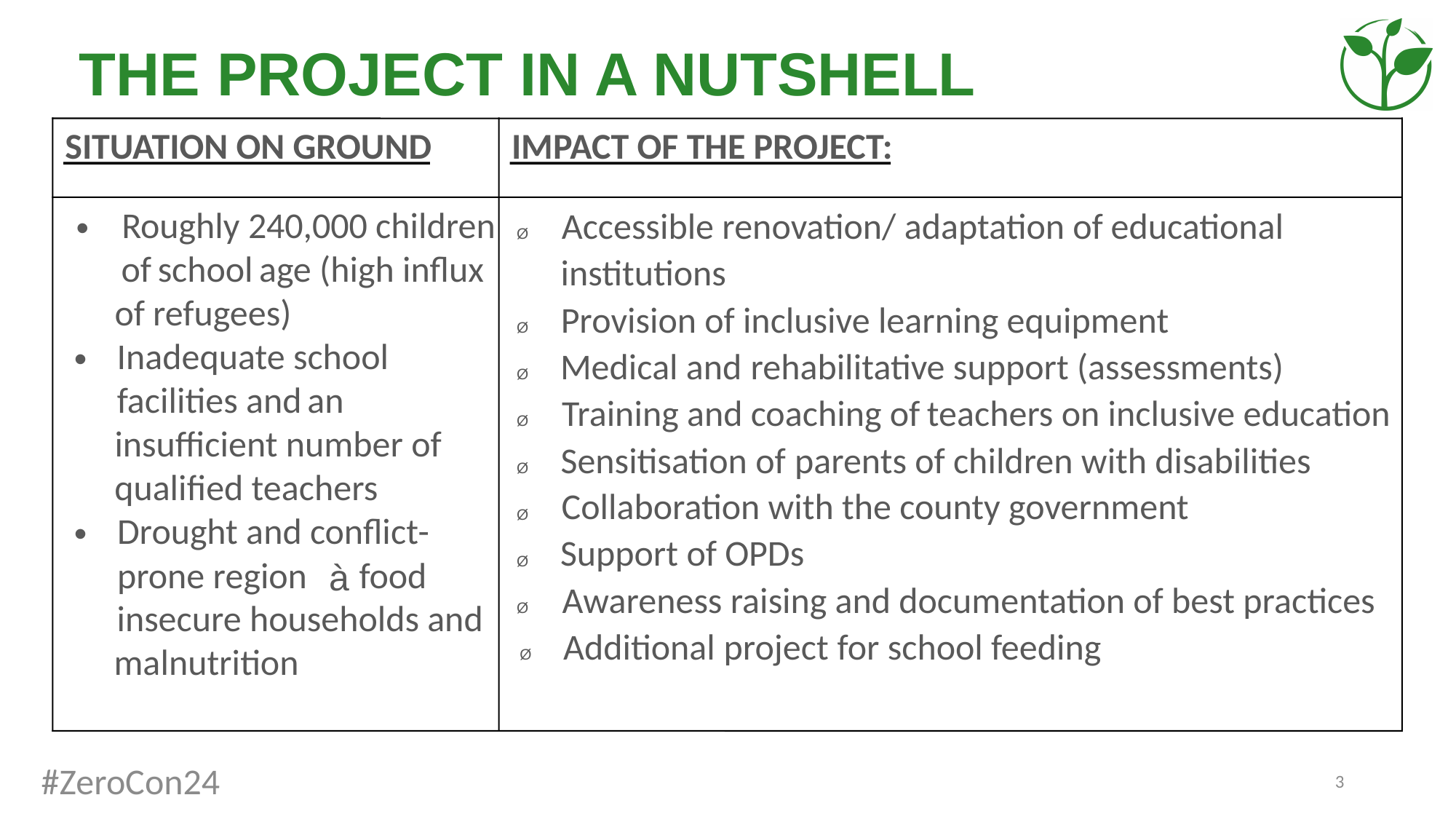

# THE PROJECT IN A NUTSHELL

SITUATION ON GROUND
IMPACT OF THE PROJECT:

Roughly 240,000 children
Accessible renovation/ adaptation of
educational
•
Ø
of
school
age (high influx
institutions
of refugees)
Provision of inclusive learning equipment
Ø
Inadequate school
•
Medical and
rehabilitative support (assessments)
Ø
facilities and
an
Training and coaching of
teachers
on inclusive education
Ø
insufficient number of
Sensitisation
of
parents of children with disabilities
Ø
qualified teachers
Collaboration with the county government
Ø
Drought and conflict
-
•
Support of OPDs
Ø
prone region
food
à
Awareness raising and documentation of best practices
insecure households and
Ø
Additional
project
for school feeding
malnutrition
Ø

#ZeroCon24
3